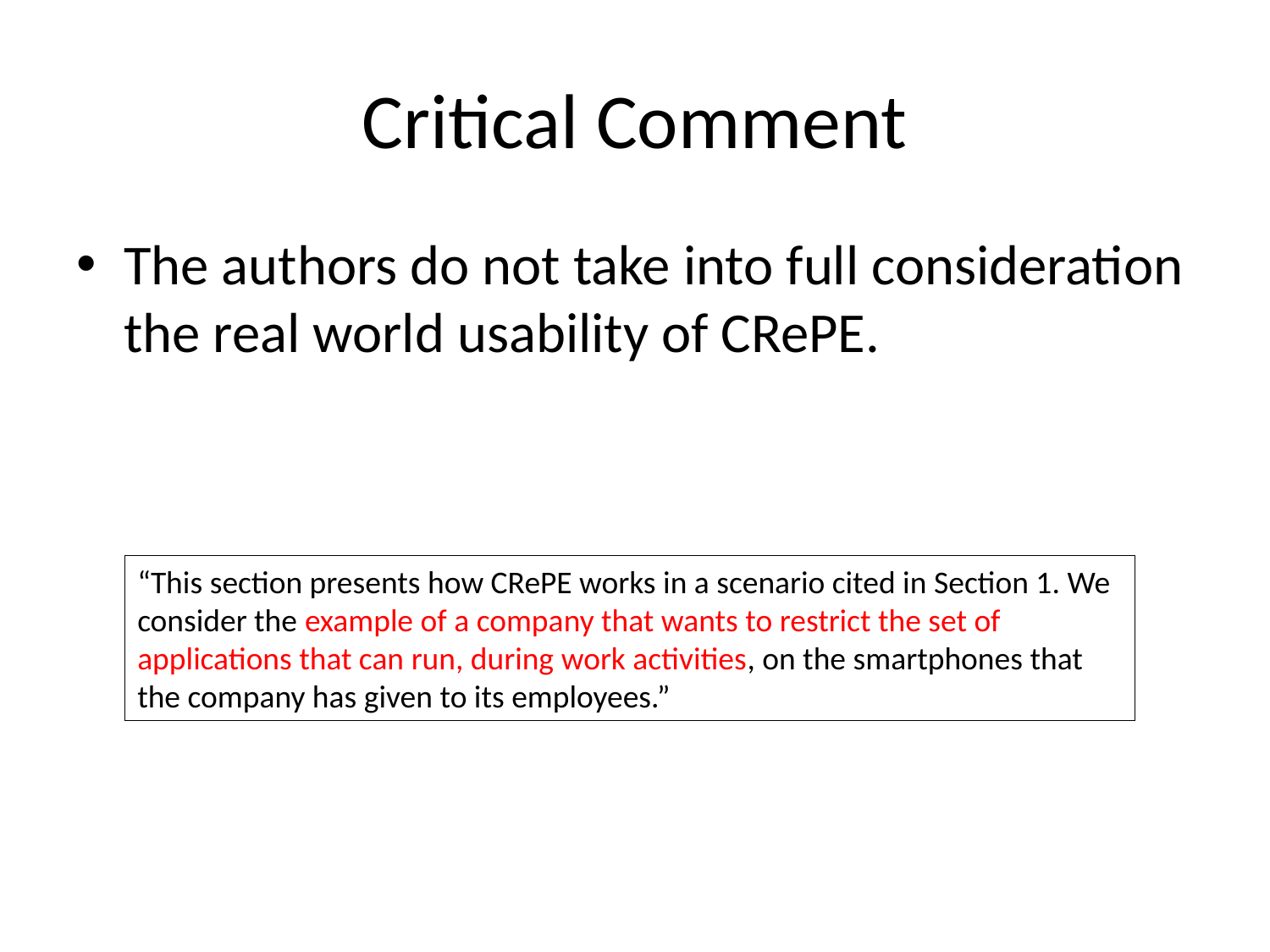

# Critical Comment
The authors do not take into full consideration the real world usability of CRePE.
“This section presents how CRePE works in a scenario cited in Section 1. We
consider the example of a company that wants to restrict the set of applications that can run, during work activities, on the smartphones that the company has given to its employees.”